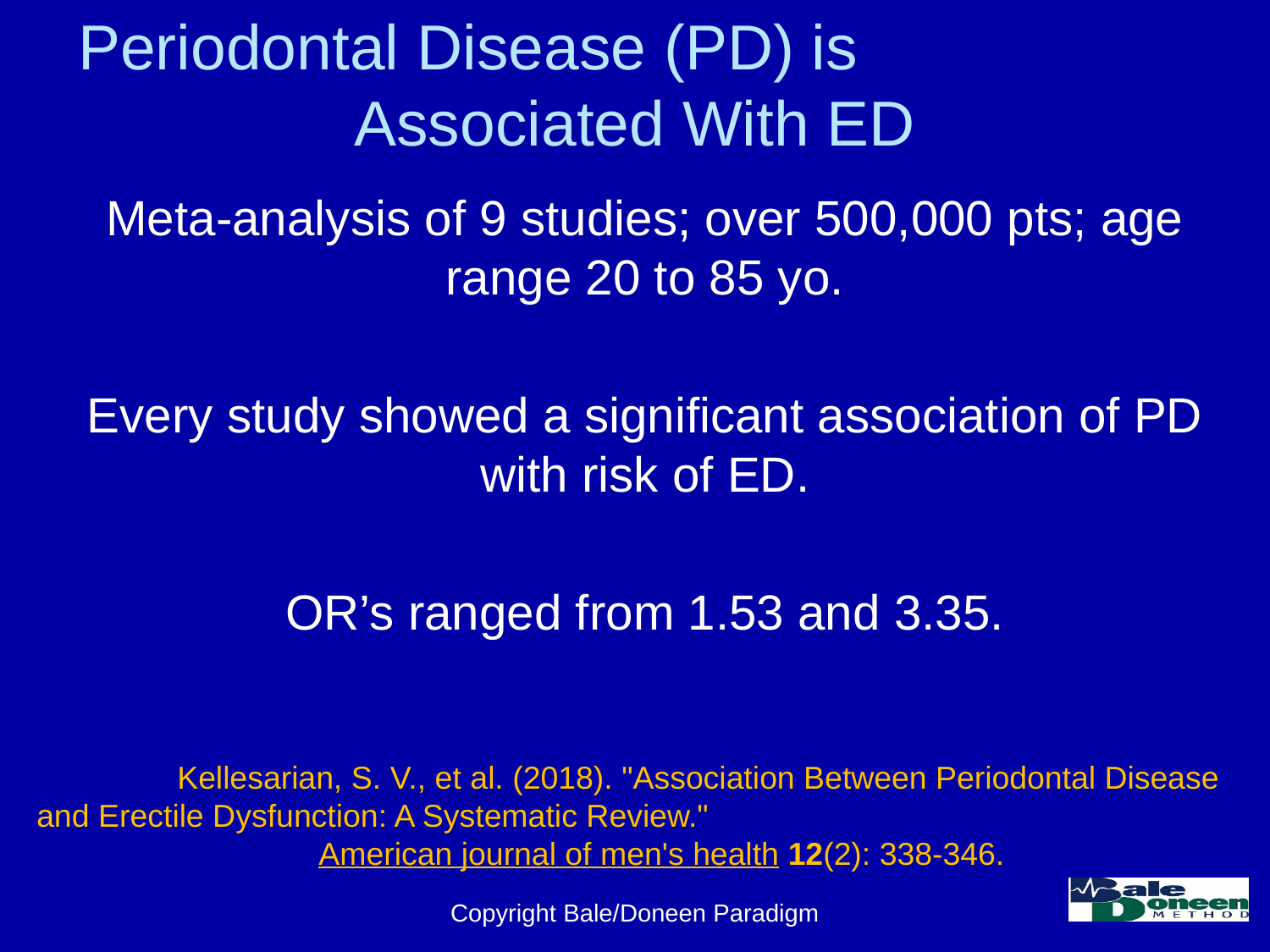

# Periodontal Disease (PD) is                    Associated With ED
Meta-analysis of 9 studies; over 500,000 pts; age range 20 to 85 yo.

Every study showed a significant association of PD with risk of ED.

OR’s ranged from 1.53 and 3.35.
	Kellesarian, S. V., et al. (2018). "Association Between Periodontal Disease and Erectile Dysfunction: A Systematic Review."                                                                  American journal of men's health 12(2): 338-346.

Copyright Bale/Doneen Paradigm